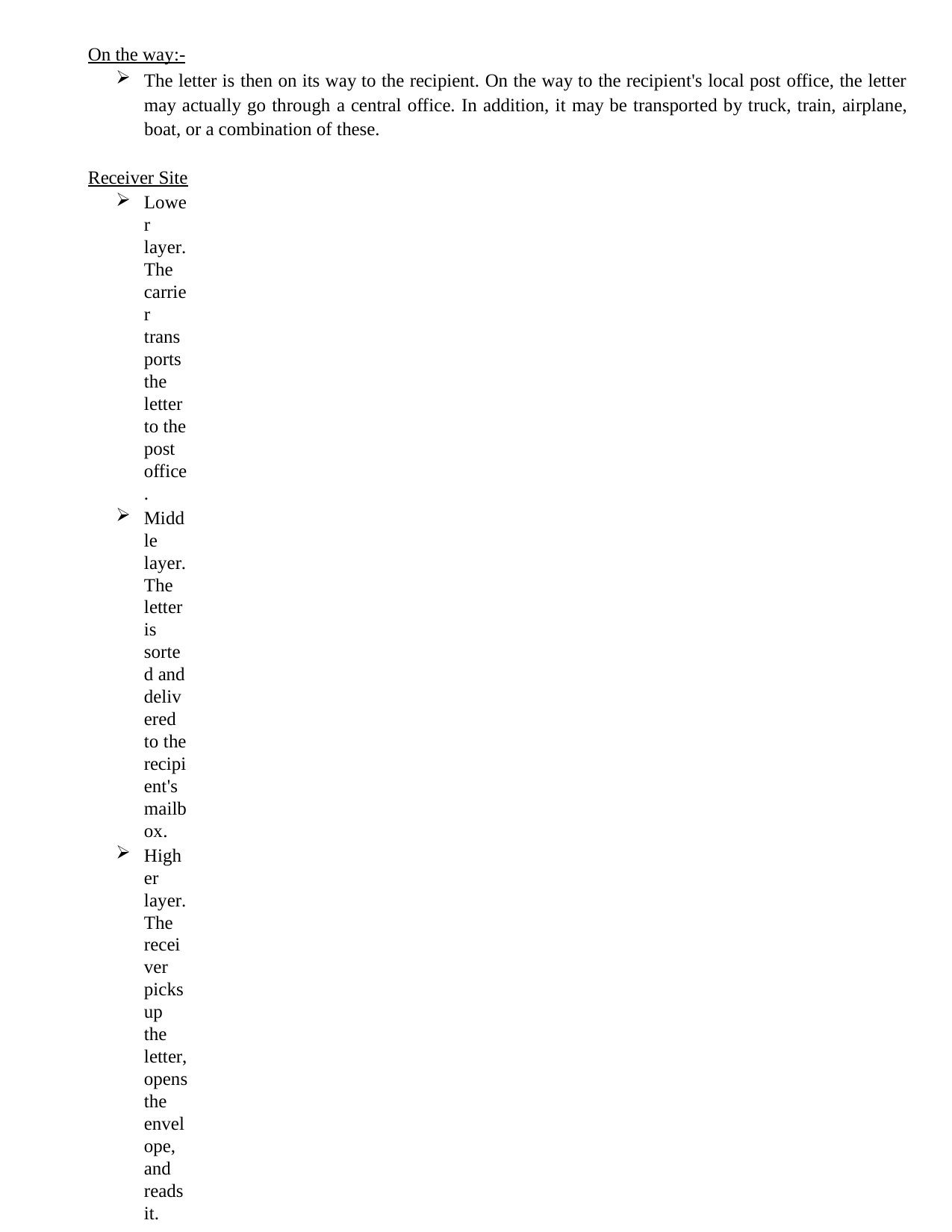

On the way:-
The letter is then on its way to the recipient. On the way to the recipient's local post office, the letter may actually go through a central office. In addition, it may be transported by truck, train, airplane,
boat, or a combination of these.

Receiver Site
Lower layer. The carrier transports the letter to the post office.
Middle layer. The letter is sorted and delivered to the recipient's mailbox.
Higher layer. The receiver picks up the letter, opens the envelope, and reads it.

Hierarchy
According to our analysis, there are three different activities at the sender site and another three activities at the receiver site. The task of transporting the letter between the sender and the receiver is done by the carrier. Something that is not obvious immediately is that the tasks must be done in the order given in the hierarchy.
At the sender site, the letter must be written and dropped in the mailbox before being picked up by the letter carrier  and  delivered  to  the  post  office.  At  the  receiver  site,  the  letter  must  be  dropped  in  the  recipient mailbox before being picked up and read by therecipient.

Services
Each layer at the sending site uses the services of the layer immediately below it. The sender at the higher layer uses the services of the middle layer. The middle layer uses the services of the lower layer. The lower layer uses the services of the carrier.

THE OSI MODEL

Established  in  1947,  the  International  Standards  Organization  (ISO)  is  a  multinational  body  dedicated  to worldwide  agreement  on  international  standards.  An  ISO  standard  that  covers  all  aspects  of  network communications is the Open Systems  Interconnection model.  It was first introduced in the late 1970s. An open system is a set of protocols that allows any two different systems to communicate regardless of their underlying architecture. The purpose of the OSI model is to show how to facilitate communication between different systems without requiring changes to the logic of the underlying hardware and software. The OSI model is not a protocol; it is a model for understanding and designing a network architecture that is flexible, robust, and interoperable.

Note: - ISO is the organization. OSI is the model.

The  OSI  model  is  a  layered  framework  for  the  design  of  network  systems  that  allows  communication between all types of computer systems. It consists of seven separate but related layers, each of which defines a  part  of  the  process  of  moving  information  across  a  network  (see  Figure  2.2).  An  understanding  of  the fundamentals of the OSI model provides a solid basis for exploring data communications.